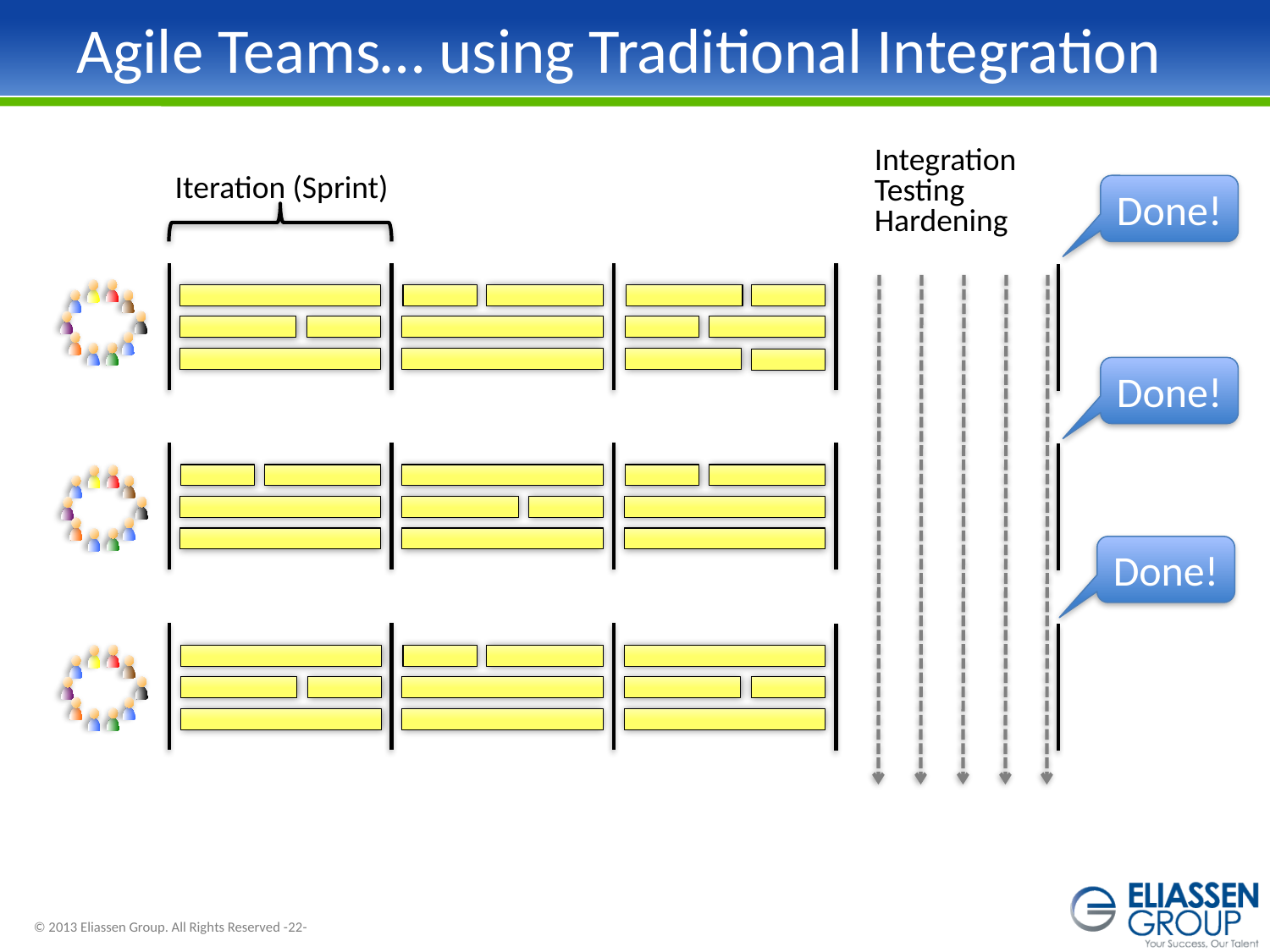

# Agile Teams… using Traditional Integration

Integration
Testing
Hardening
Multi-team Agility
Iteration (Sprint)
Done!

Done!

Done!